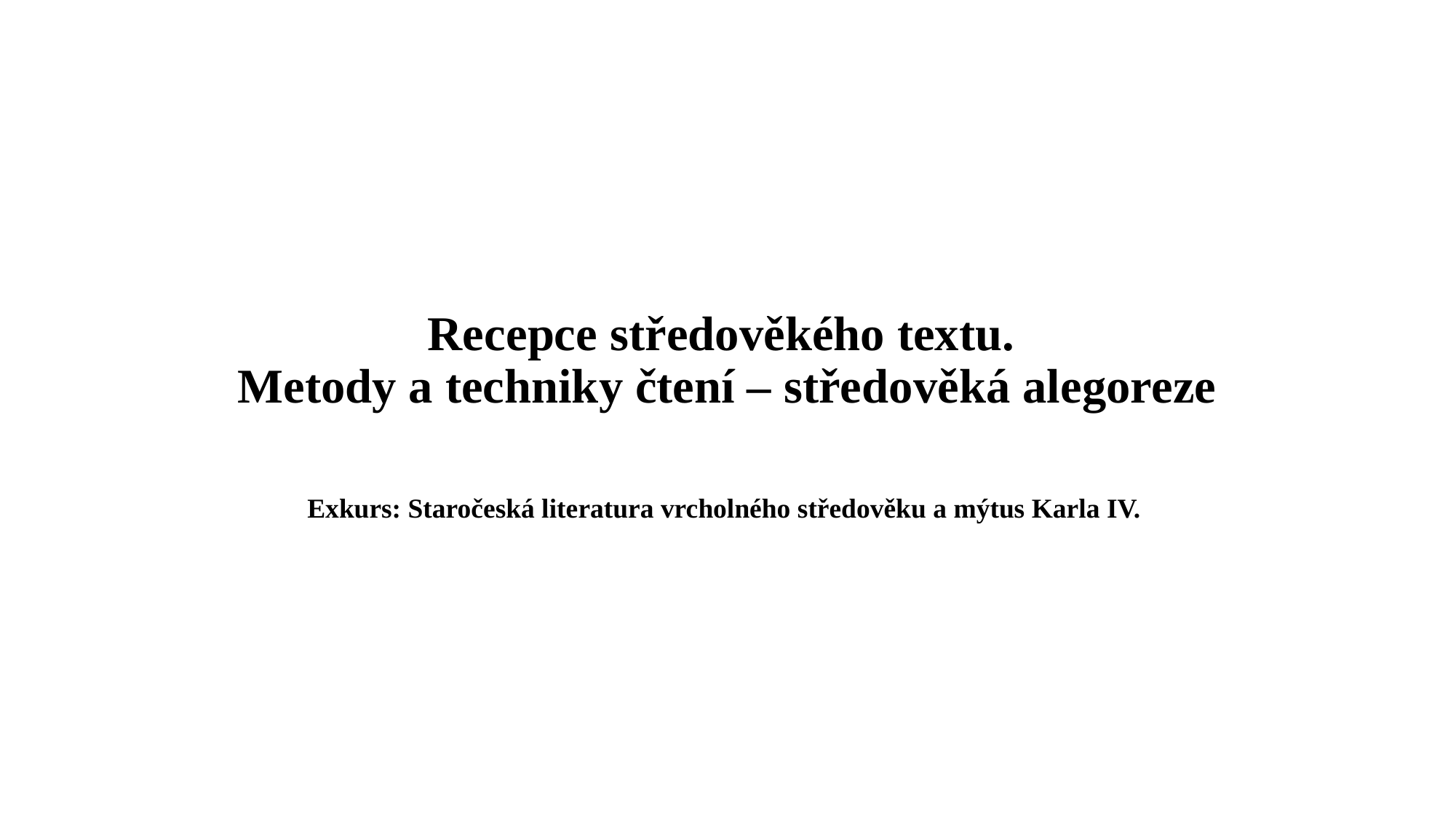

# Recepce středověkého textu. Metody a techniky čtení – středověká alegoreze

Exkurs: Staročeská literatura vrcholného středověku a mýtus Karla IV.